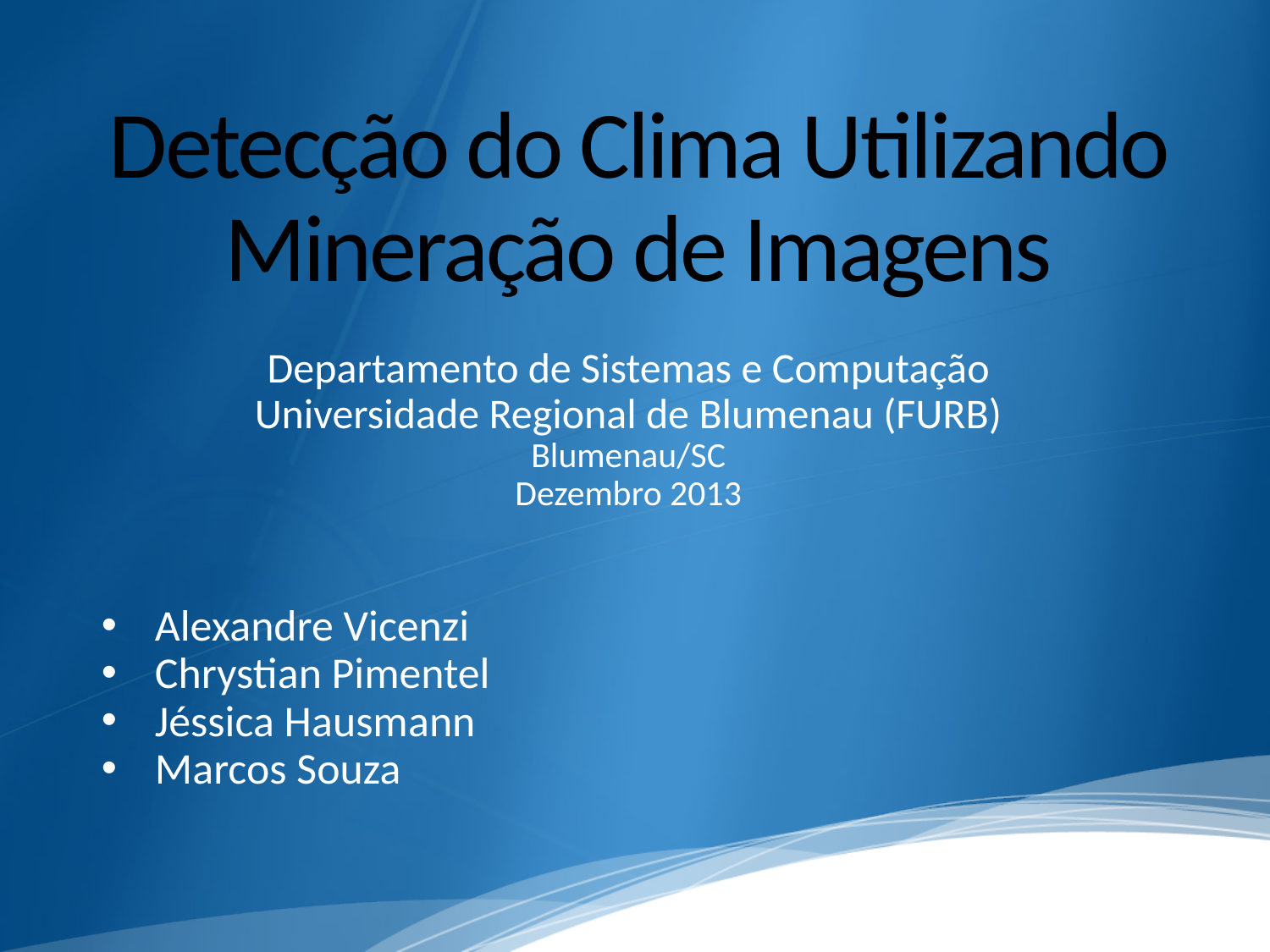

# Detecção do Clima Utilizando Mineração de Imagens
Departamento de Sistemas e Computação
Universidade Regional de Blumenau (FURB)
Blumenau/SC
Dezembro 2013
Alexandre Vicenzi
Chrystian Pimentel
Jéssica Hausmann
Marcos Souza